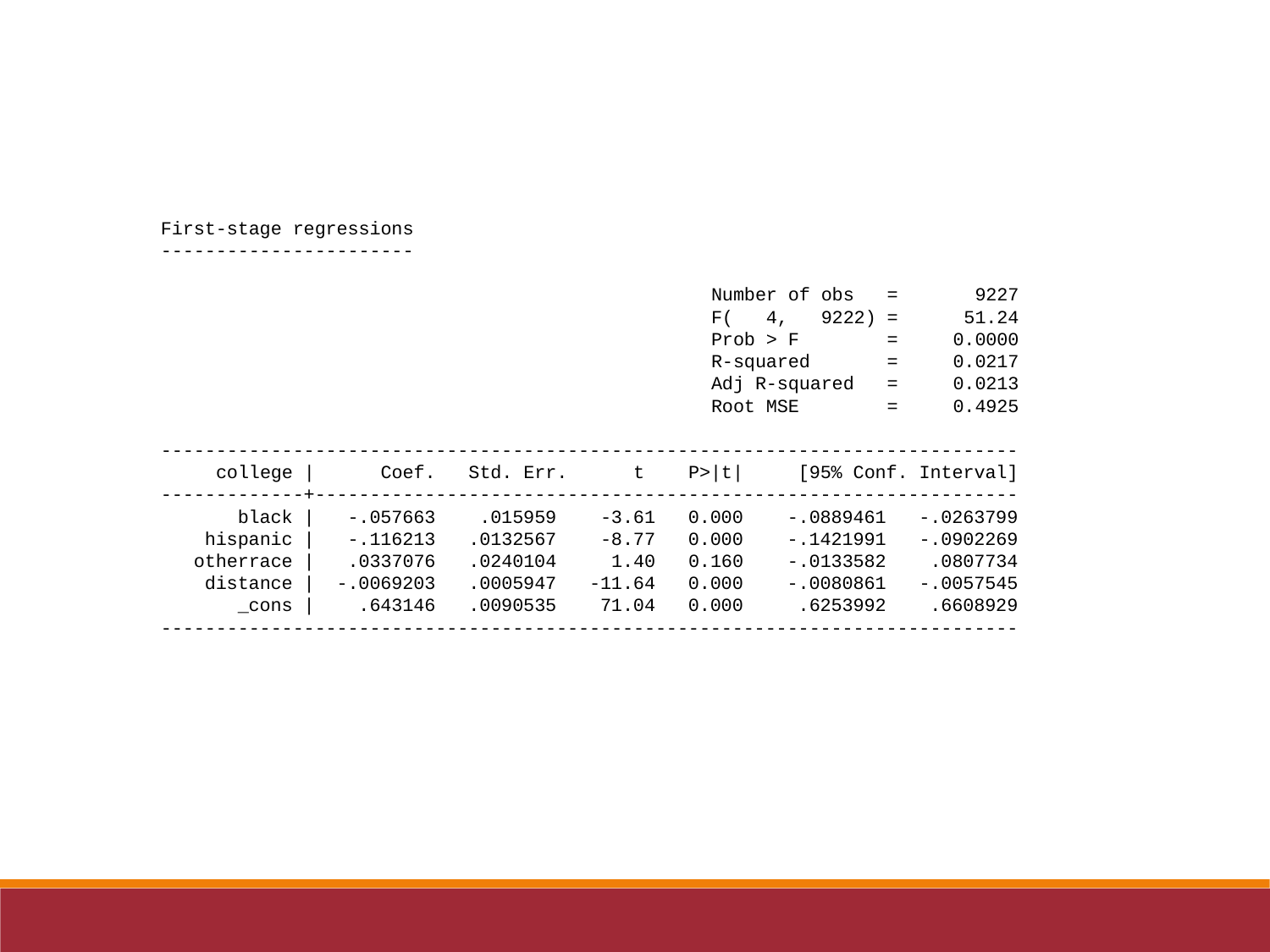

First-stage regressions
-----------------------

                                                  Number of obs   =       9227
                                                  F(   4,   9222) =      51.24
                                                  Prob > F        =     0.0000
                                                  R-squared       =     0.0217
                                                  Adj R-squared   =     0.0213
                                                  Root MSE        =     0.4925

------------------------------------------------------------------------------
     college |      Coef.   Std. Err.      t    P>|t|     [95% Conf. Interval]
-------------+----------------------------------------------------------------
       black |   -.057663    .015959    -3.61   0.000    -.0889461   -.0263799
    hispanic |   -.116213   .0132567    -8.77   0.000    -.1421991   -.0902269
   otherrace |   .0337076   .0240104     1.40   0.160    -.0133582    .0807734
    distance |  -.0069203   .0005947   -11.64   0.000    -.0080861   -.0057545
       _cons |    .643146   .0090535    71.04   0.000     .6253992    .6608929
------------------------------------------------------------------------------